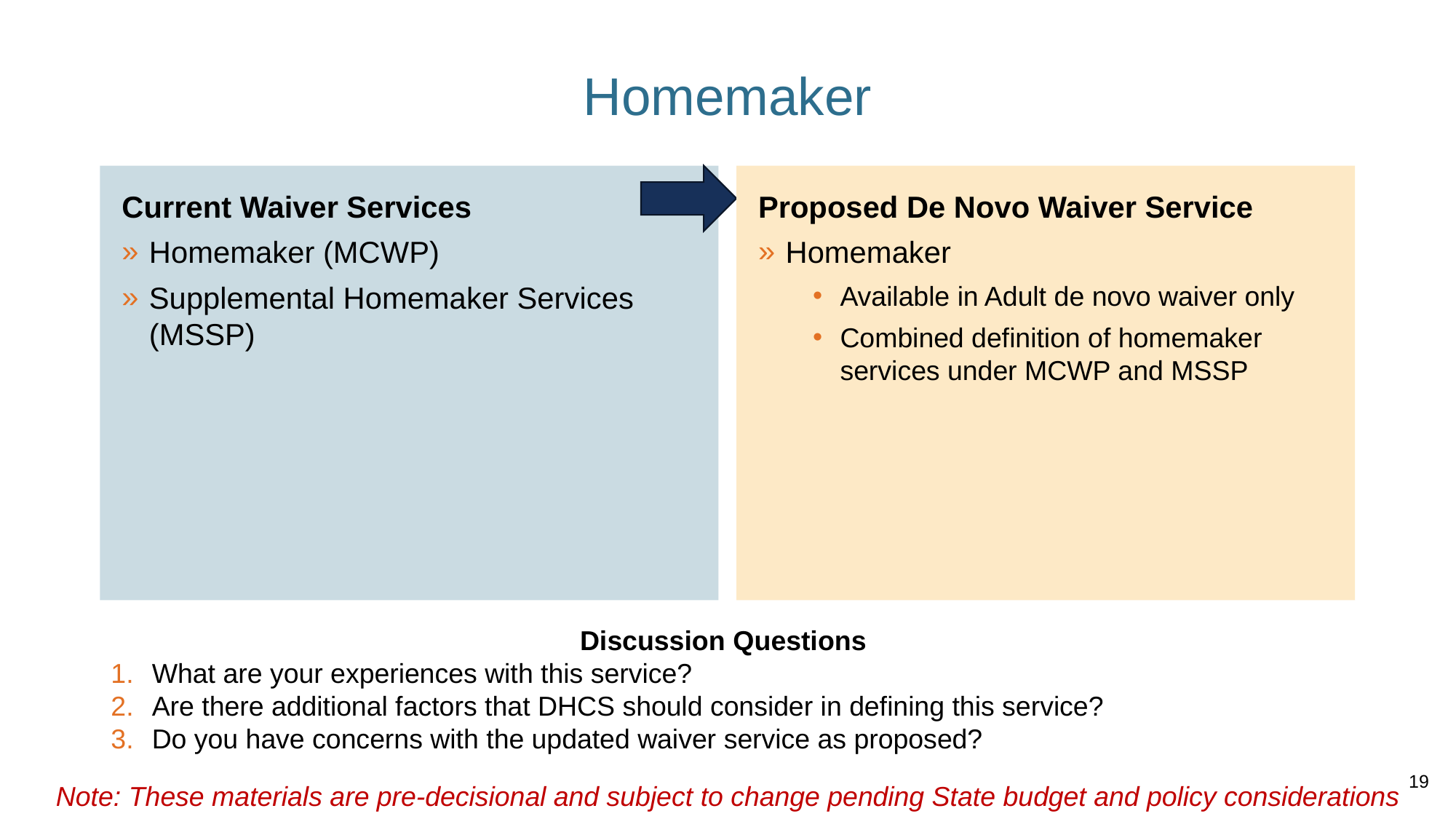

# Homemaker
Current Waiver Services
Homemaker (MCWP)
Supplemental Homemaker Services (MSSP)

Proposed De Novo Waiver Service
Homemaker
Available in Adult de novo waiver only
Combined definition of homemaker services under MCWP and MSSP

Discussion Questions
What are your experiences with this service?
Are there additional factors that DHCS should consider in defining this service?
Do you have concerns with the updated waiver service as proposed?
19
Note: These materials are pre-decisional and subject to change pending State budget and policy considerations